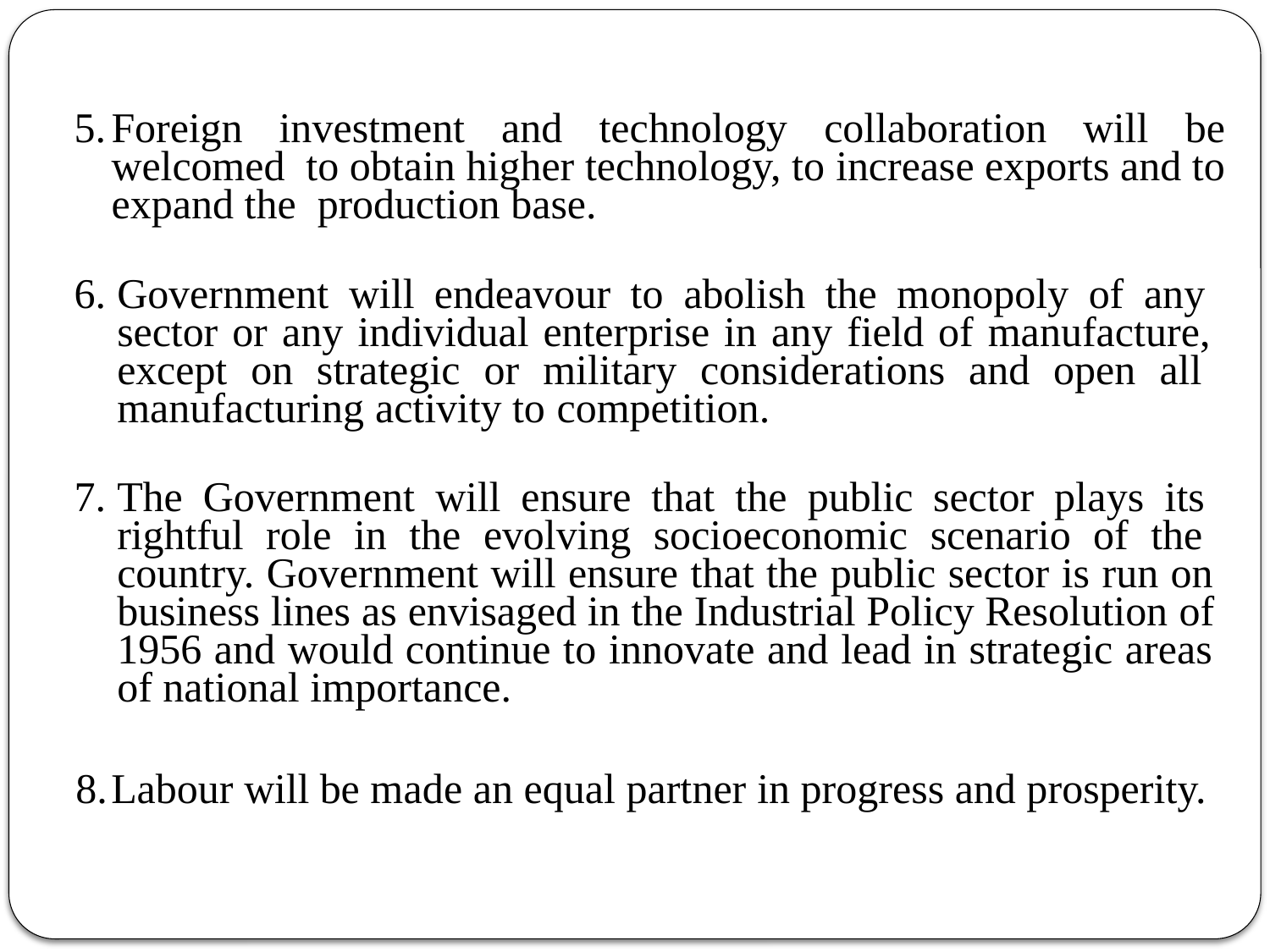

Foreign investment and technology collaboration will be welcomed  to obtain higher technology, to increase exports and to expand the  production base.

Government will endeavour to abolish the monopoly of any  sector or any individual enterprise in any field of manufacture,  except on strategic or military considerations and open all  manufacturing activity to competition.

The Government will ensure that the public sector plays its  rightful role in the evolving socioeconomic scenario of the  country. Government will ensure that the public sector is run on  business lines as envisaged in the Industrial Policy Resolution of  1956 and would continue to innovate and lead in strategic areas  of national importance.

Labour will be made an equal partner in progress and prosperity.